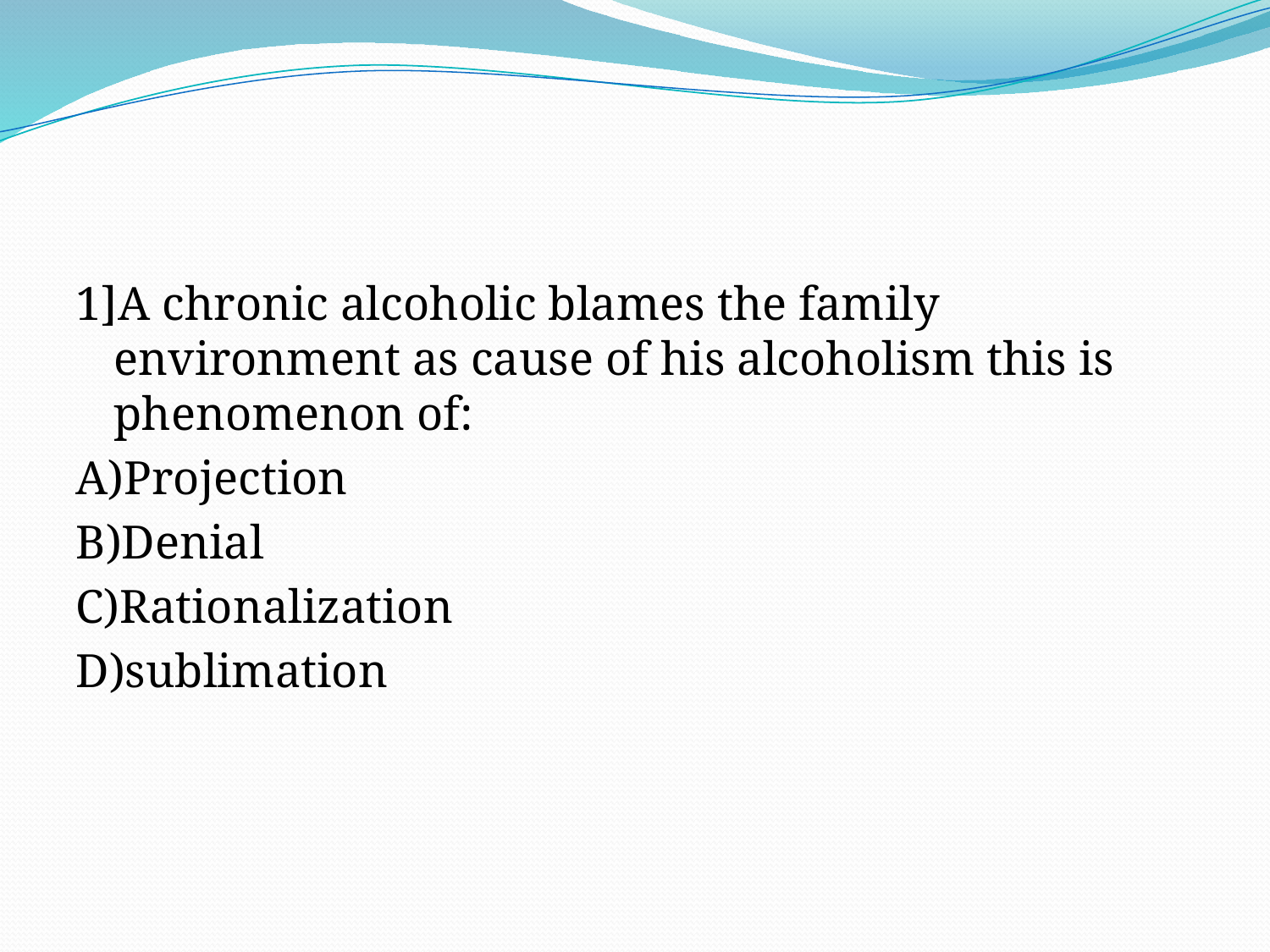

#
1]A chronic alcoholic blames the family environment as cause of his alcoholism this is phenomenon of:
A)Projection
B)Denial
C)Rationalization
D)sublimation